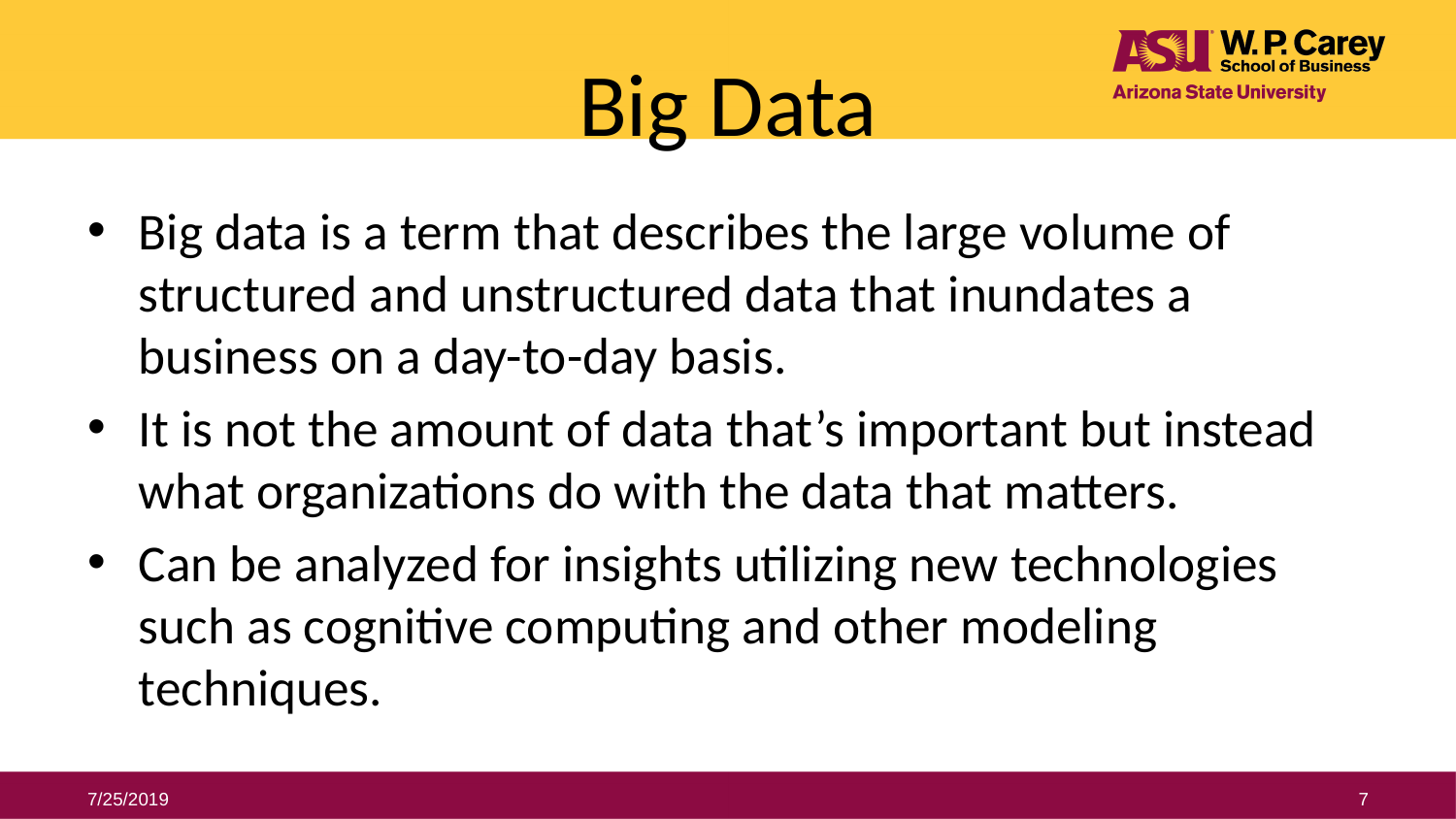

# Big Data
Big data is a term that describes the large volume of structured and unstructured data that inundates a business on a day-to-day basis.
It is not the amount of data that’s important but instead what organizations do with the data that matters.
Can be analyzed for insights utilizing new technologies such as cognitive computing and other modeling techniques.
7/25/2019
7